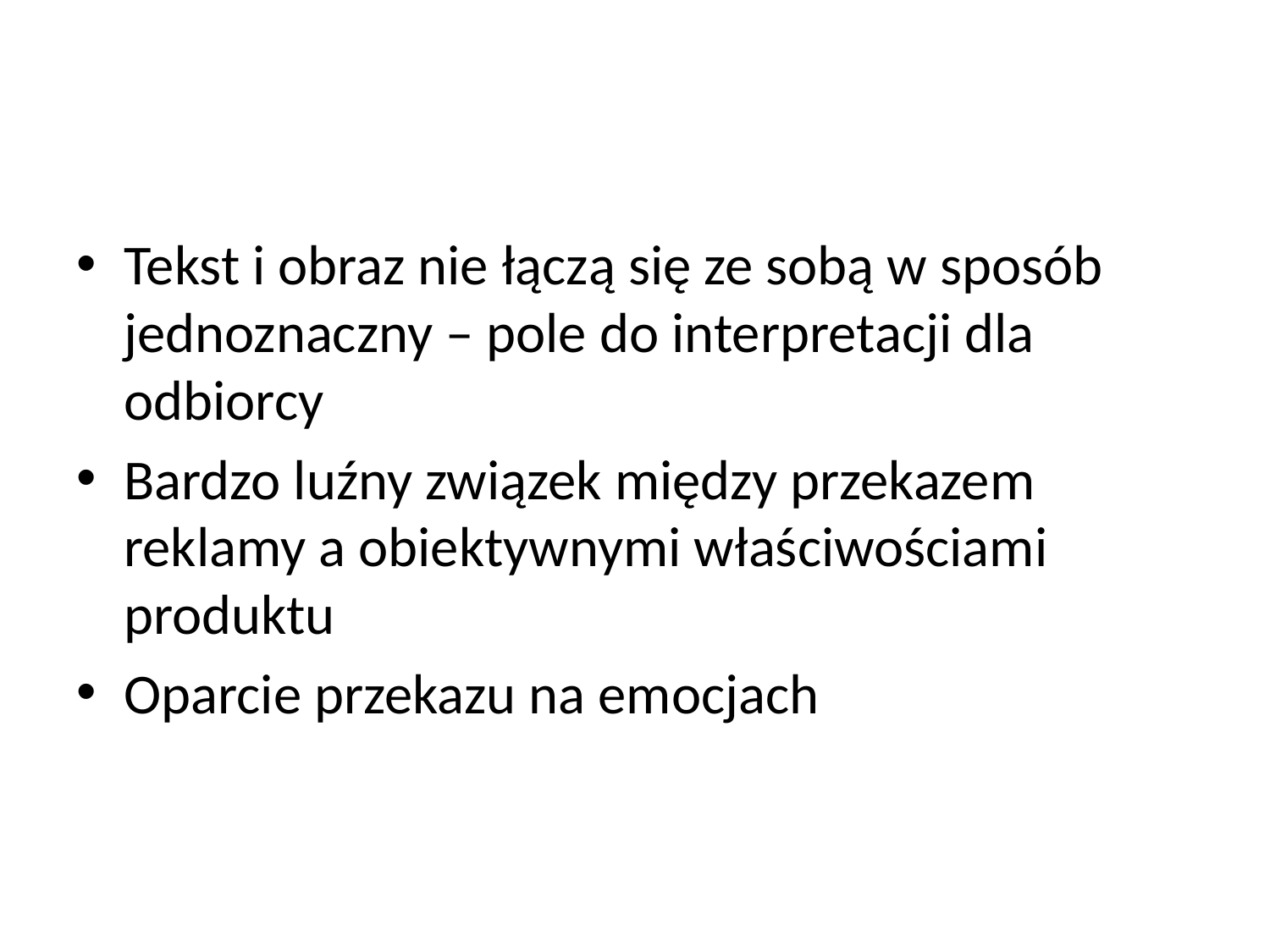

#
Tekst i obraz nie łączą się ze sobą w sposób jednoznaczny – pole do interpretacji dla odbiorcy
Bardzo luźny związek między przekazem reklamy a obiektywnymi właściwościami produktu
Oparcie przekazu na emocjach